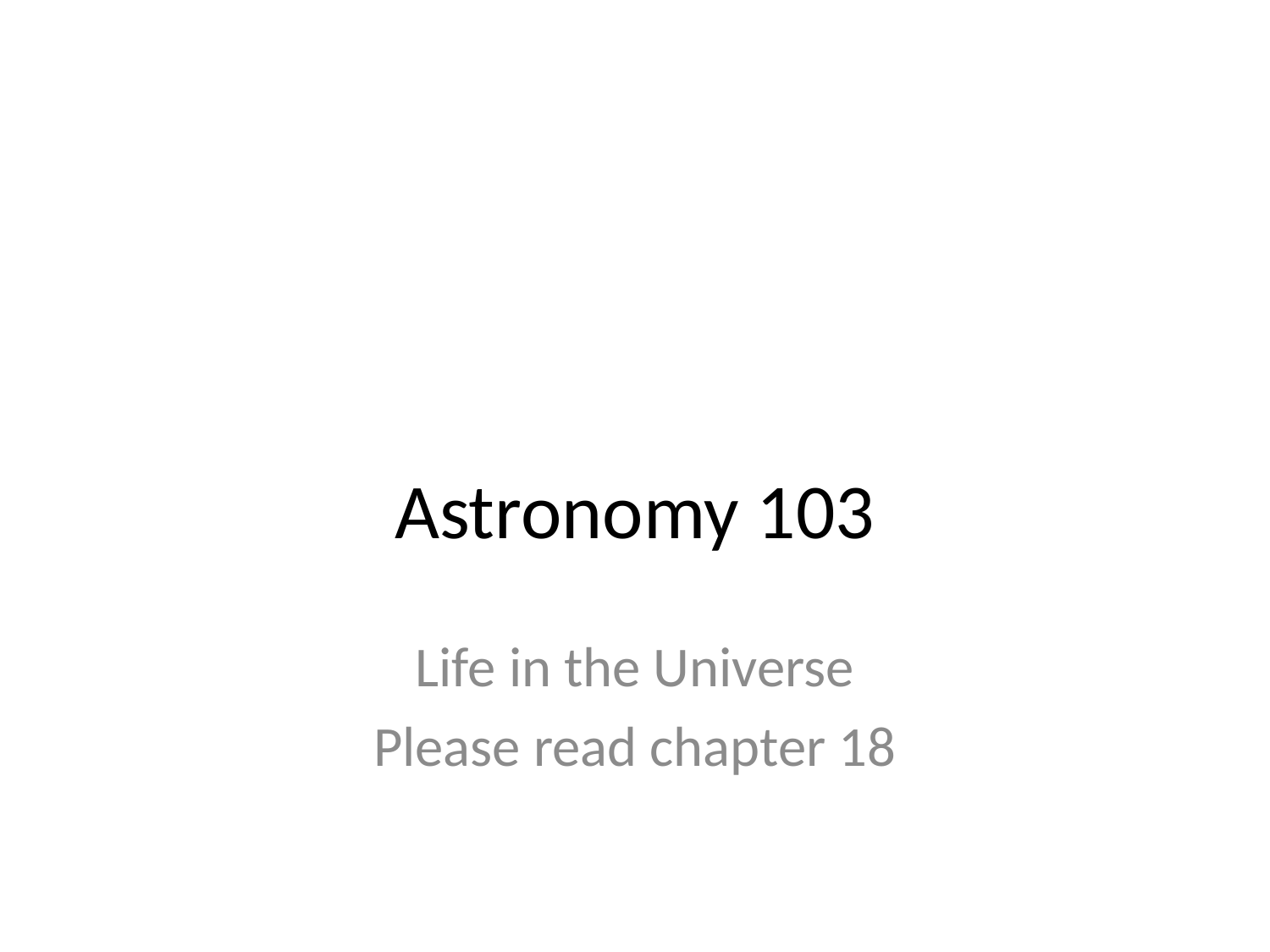

# Astronomy 103
Life in the Universe
Please read chapter 18